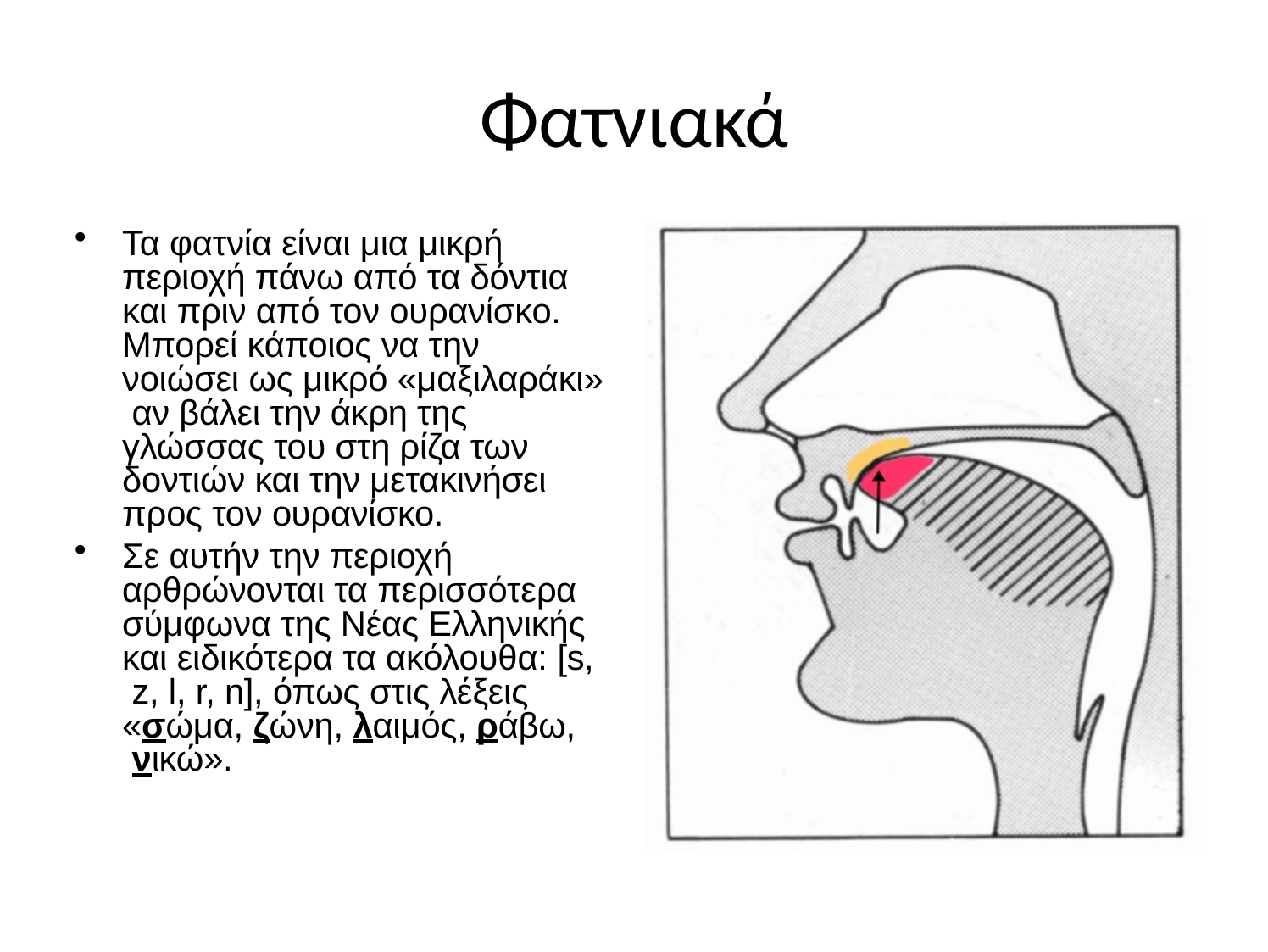

# Φατνιακά
Τα φατνία είναι μια μικρή  περιοχή πάνω από τα δόντια  και πριν από τον ουρανίσκο.  Μπορεί κάποιος να την  νοιώσει ως μικρό «μαξιλαράκι»  αν βάλει την άκρη της  γλώσσας του στη ρίζα των  δοντιών και την μετακινήσει  προς τον ουρανίσκο.
Σε αυτήν την περιοχή  αρθρώνονται τα περισσότερα  σύμφωνα της Νέας Ελληνικής  και ειδικότερα τα ακόλουθα: [s,  z, l, r, n], όπως στις λέξεις
«σώμα, ζώνη, λαιμός, ράβω,  νικώ».